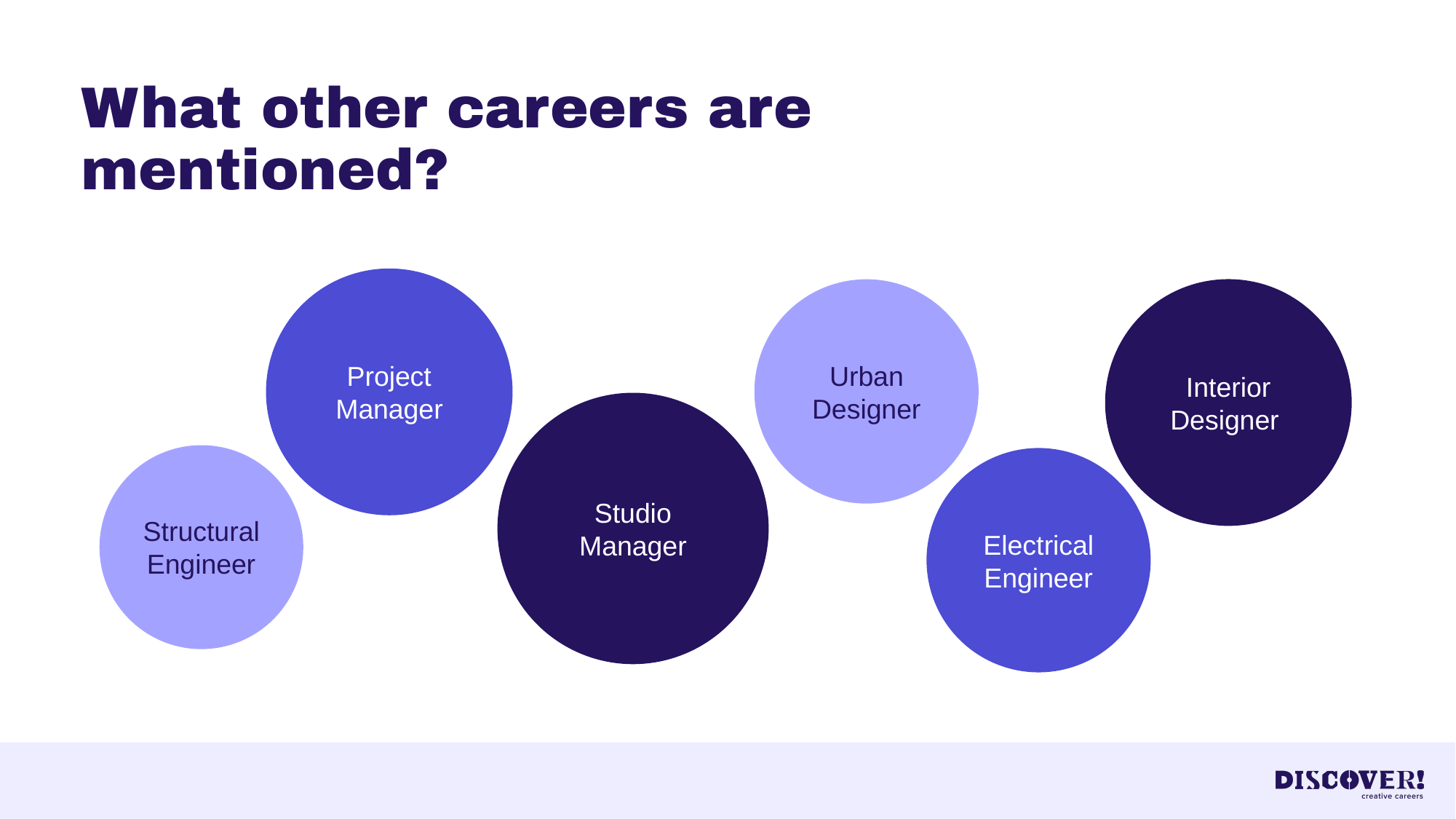

# What other careers are mentioned?
Project Manager
Interior Designer
Urban Designer
Studio Manager
Structural Engineer
Electrical Engineer